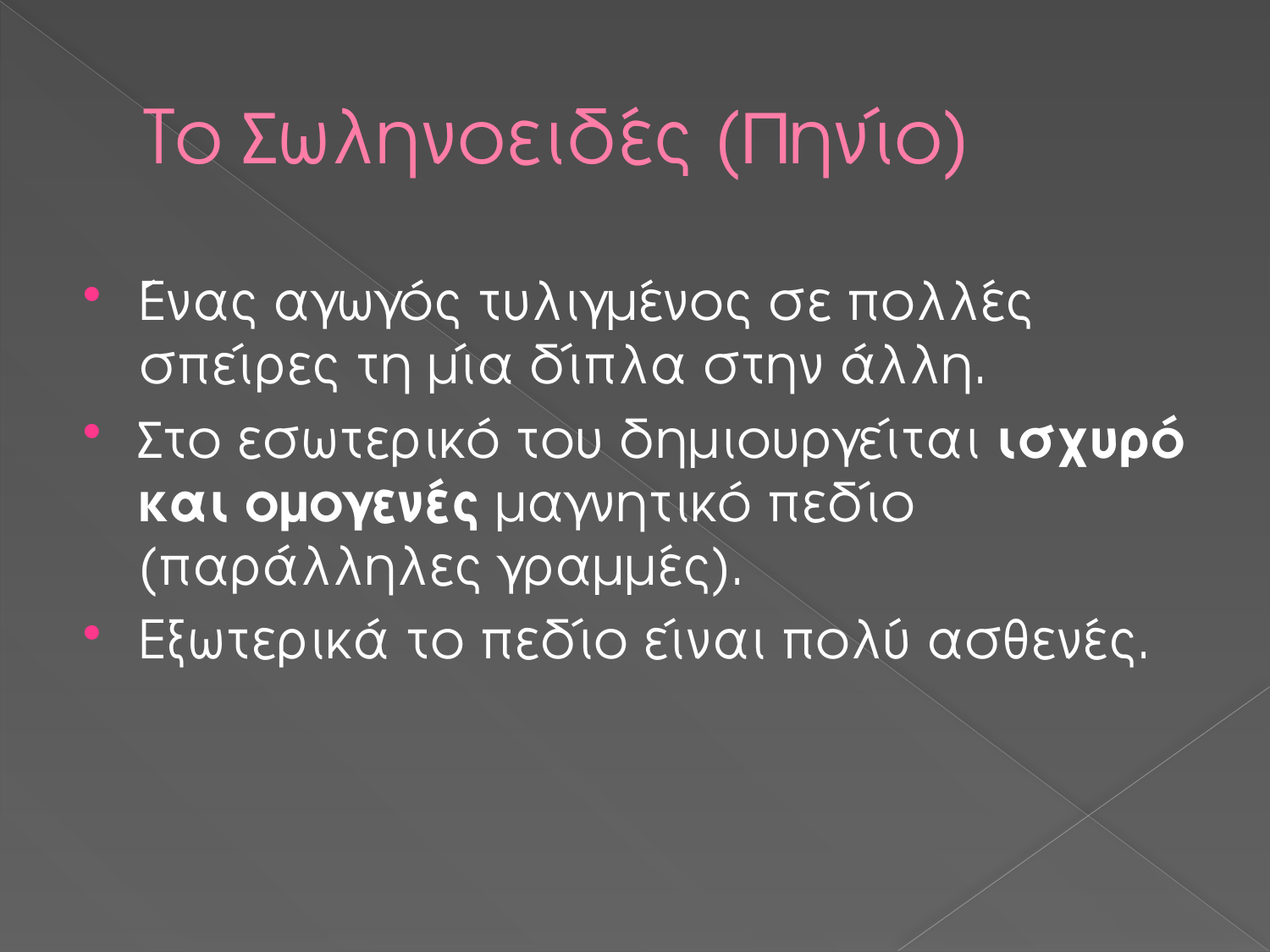

# Το Σωληνοειδές (Πηνίο)
Ένας αγωγός τυλιγμένος σε πολλές σπείρες τη μία δίπλα στην άλλη.
Στο εσωτερικό του δημιουργείται ισχυρό και ομογενές μαγνητικό πεδίο (παράλληλες γραμμές).
Εξωτερικά το πεδίο είναι πολύ ασθενές.